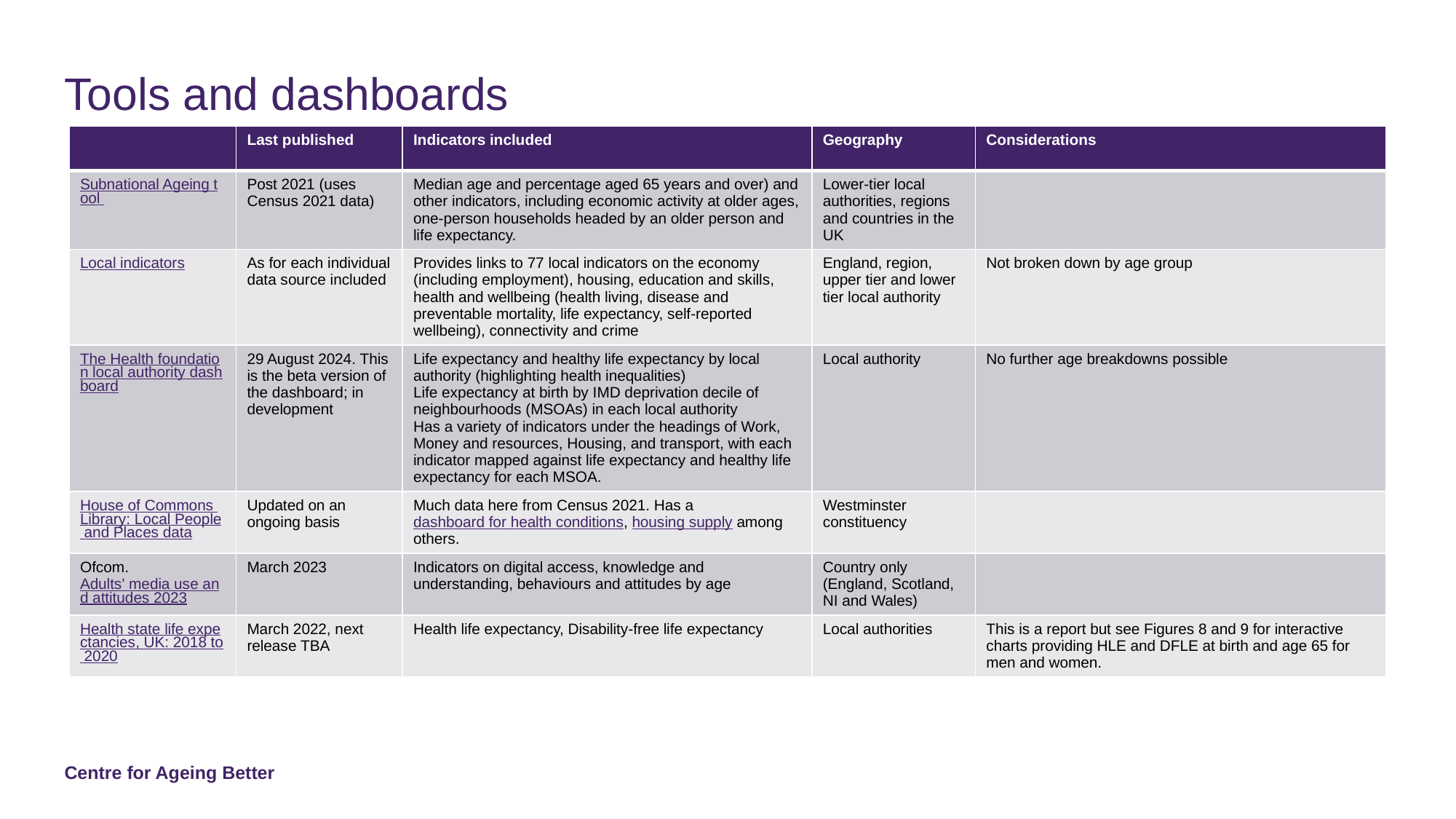

# Tools and dashboards
|  | Last published | Indicators included | Geography | Considerations |
| --- | --- | --- | --- | --- |
| Subnational Ageing tool | Post 2021 (uses Census 2021 data) | Median age and percentage aged 65 years and over) and other indicators, including economic activity at older ages, one-person households headed by an older person and life expectancy. | Lower-tier local authorities, regions and countries in the UK |  |
| Local indicators | As for each individual data source included | Provides links to 77 local indicators on the economy (including employment), housing, education and skills, health and wellbeing (health living, disease and preventable mortality, life expectancy, self-reported wellbeing), connectivity and crime | England, region, upper tier and lower tier local authority | Not broken down by age group |
| The Health foundation local authority dashboard | 29 August 2024. This is the beta version of the dashboard; in development | Life expectancy and healthy life expectancy by local authority (highlighting health inequalities) Life expectancy at birth by IMD deprivation decile of neighbourhoods (MSOAs) in each local authority Has a variety of indicators under the headings of Work, Money and resources, Housing, and transport, with each indicator mapped against life expectancy and healthy life expectancy for each MSOA. | Local authority | No further age breakdowns possible |
| House of Commons Library: Local People and Places data | Updated on an ongoing basis | Much data here from Census 2021. Has a dashboard for health conditions, housing supply among others. | Westminster constituency |  |
| Ofcom. Adults' media use and attitudes 2023 | March 2023 | Indicators on digital access, knowledge and understanding, behaviours and attitudes by age | Country only (England, Scotland, NI and Wales) |  |
| Health state life expectancies, UK: 2018 to 2020 | March 2022, next release TBA | Health life expectancy, Disability-free life expectancy | Local authorities | This is a report but see Figures 8 and 9 for interactive charts providing HLE and DFLE at birth and age 65 for men and women. |